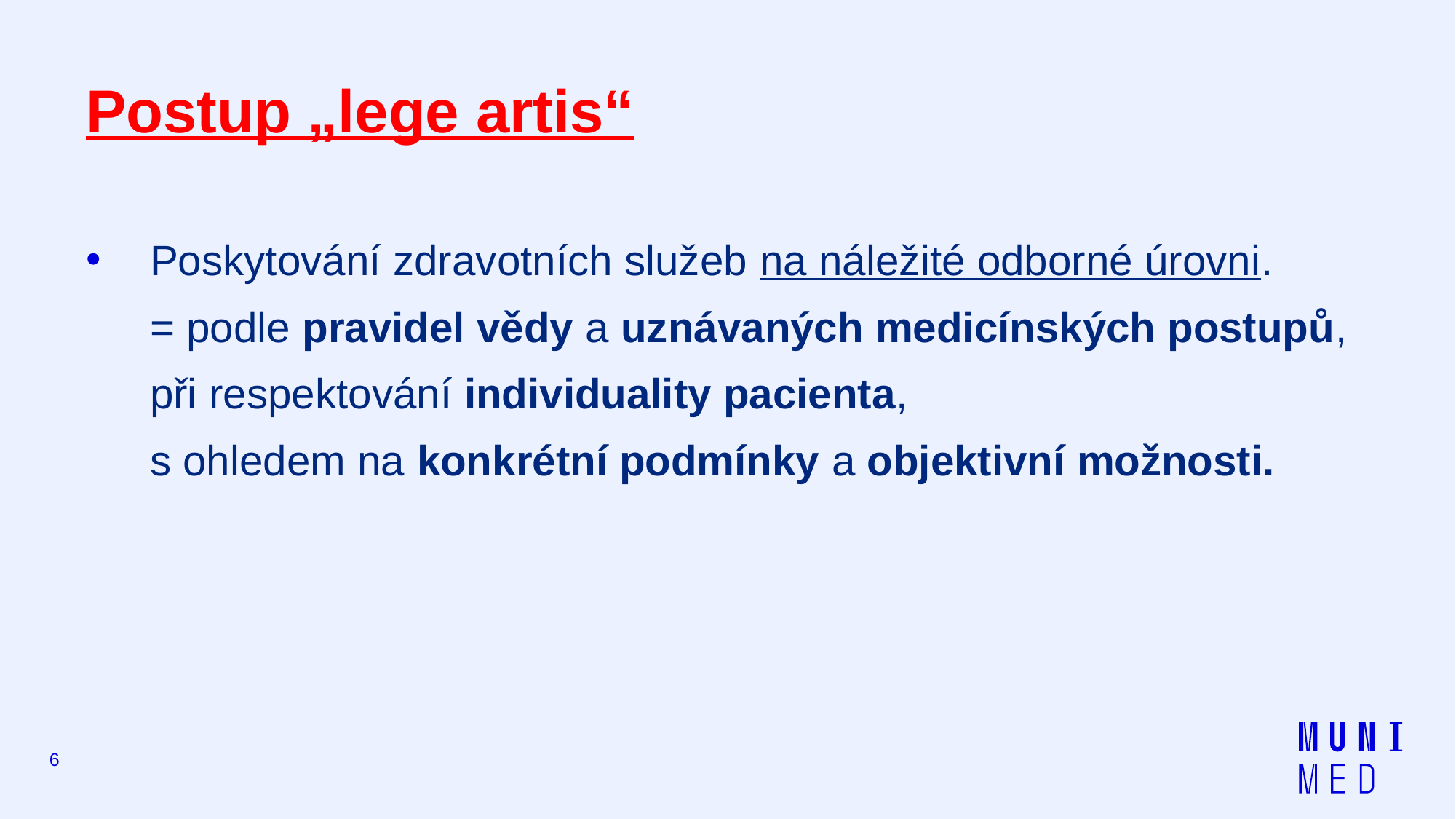

# Postup „lege artis“
Poskytování zdravotních služeb na náležité odborné úrovni.
	= podle pravidel vědy a uznávaných medicínských postupů,
	při respektování individuality pacienta,
	s ohledem na konkrétní podmínky a objektivní možnosti.

6